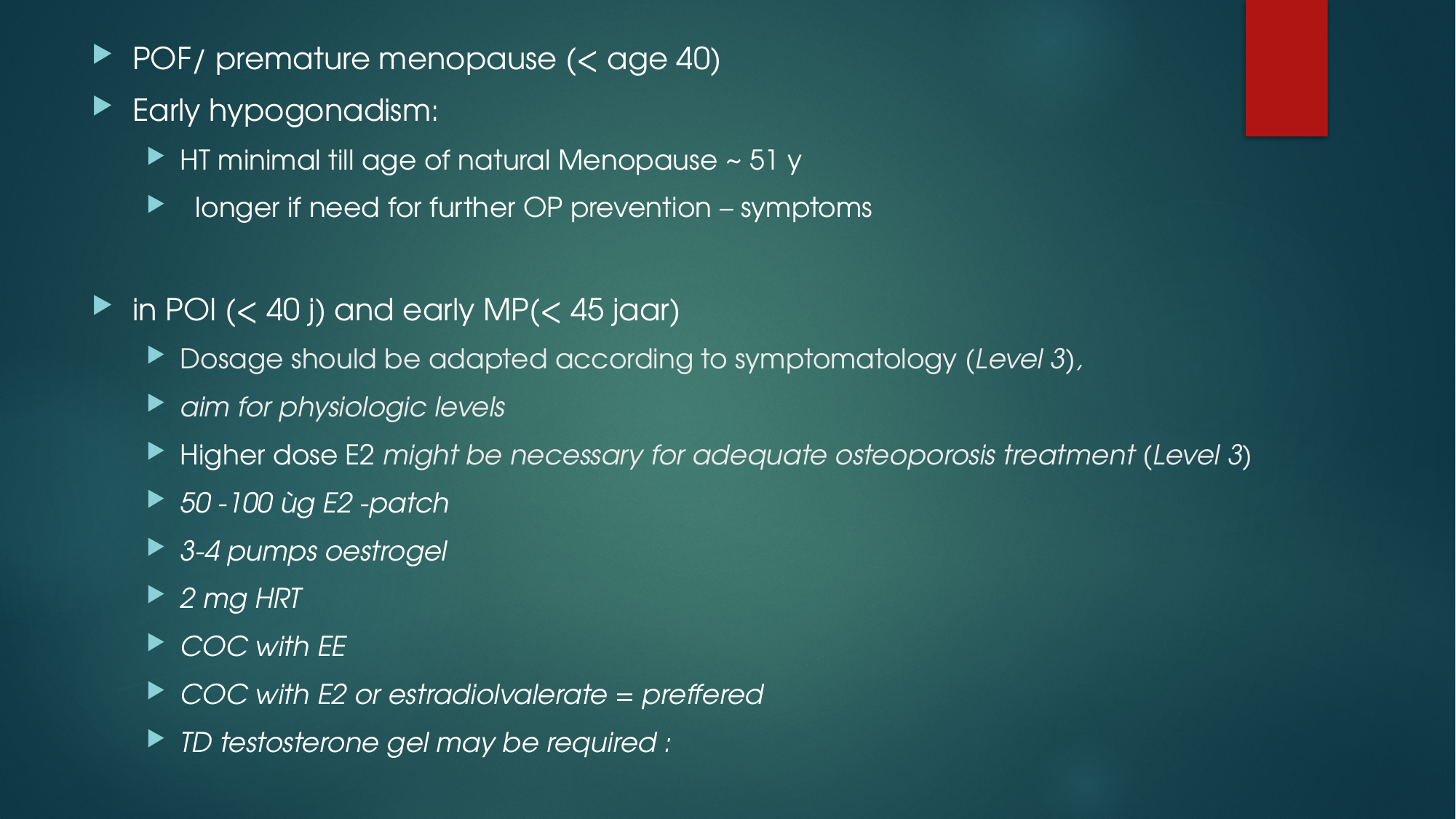

POF/ premature menopause (< age 40)
Early hypogonadism:
HT minimal till age of natural Menopause ~ 51 y
  longer if need for further OP prevention – symptoms

in POI (< 40 j) and early MP(< 45 jaar)
Dosage should be adapted according to symptomatology (Level 3),
aim for physiologic levels
Higher dose E2 might be necessary for adequate osteoporosis treatment (Level 3)
50 -100 ùg E2 -patch
3-4 pumps oestrogel
2 mg HRT
COC with EE
COC with E2 or estradiolvalerate = preffered
TD testosterone gel may be required :